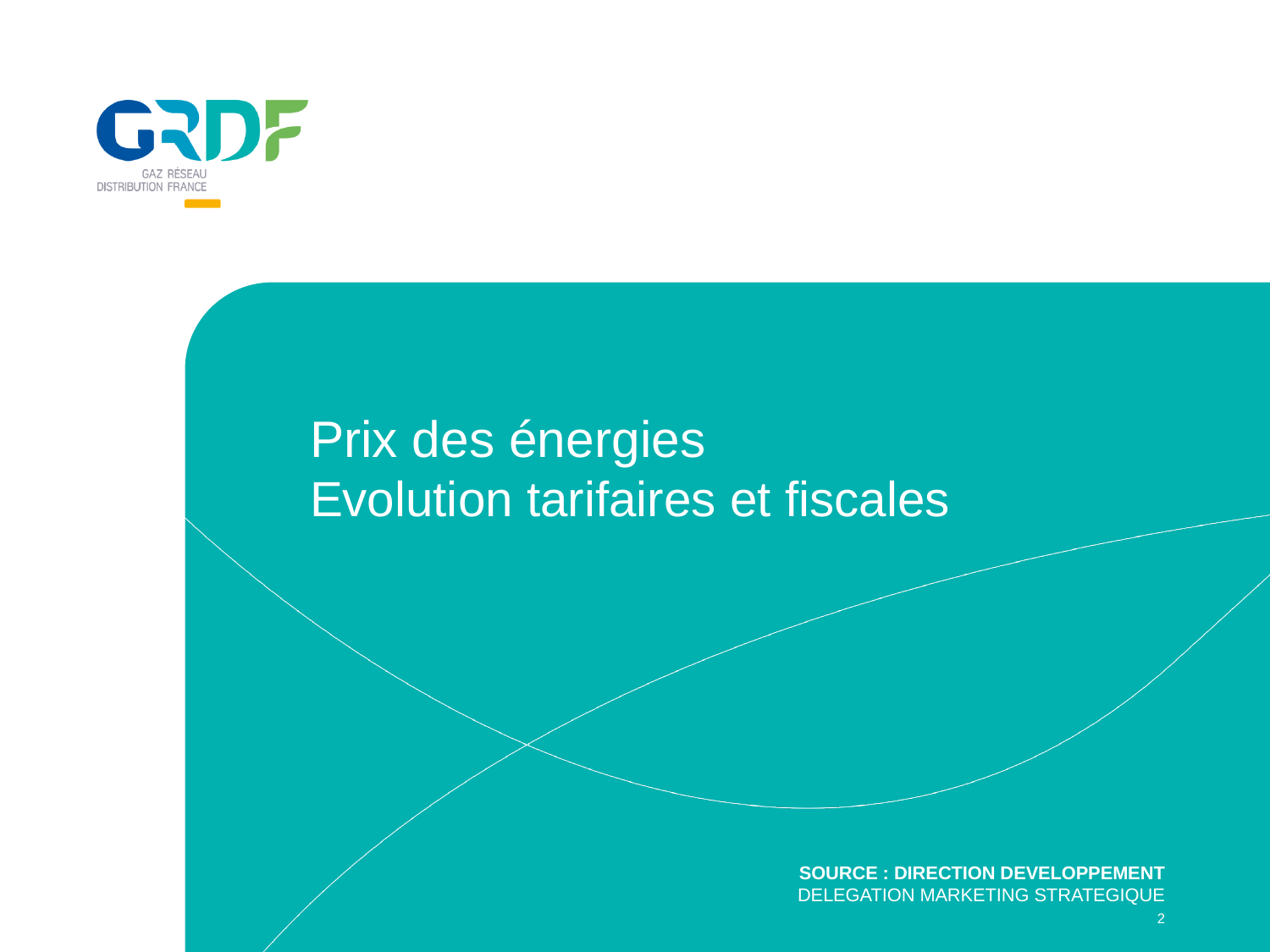

Prix des énergies
Evolution tarifaires et fiscales
SOURCE : DIRECTION DEVELOPPEMENT
DELEGATION MARKETING STRATEGIQUE
2
14/04/2016